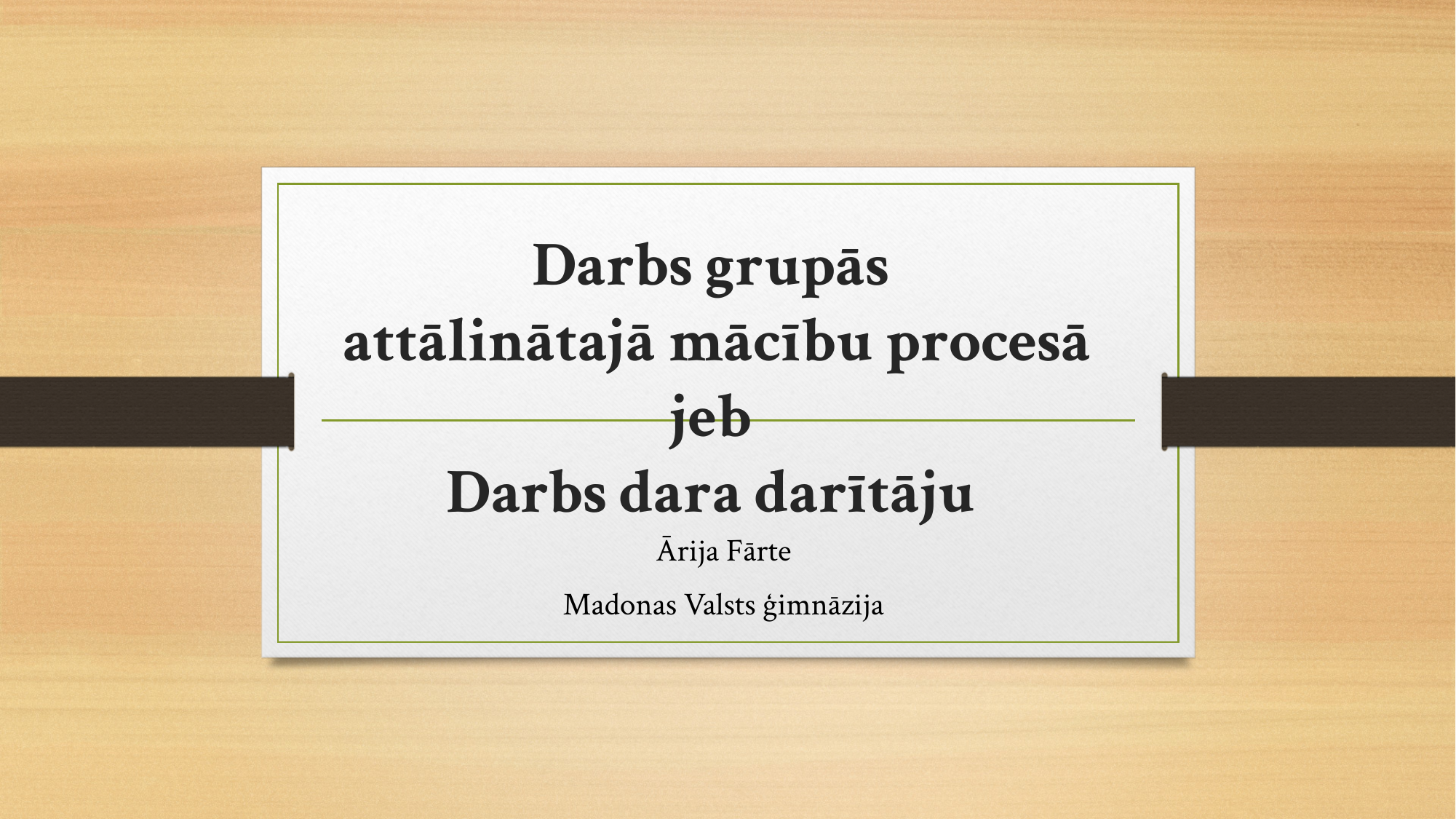

# Darbs grupās attālinātajā mācību procesā jeb Darbs dara darītāju

Ārija Fārte
Madonas Valsts ģimnāzija